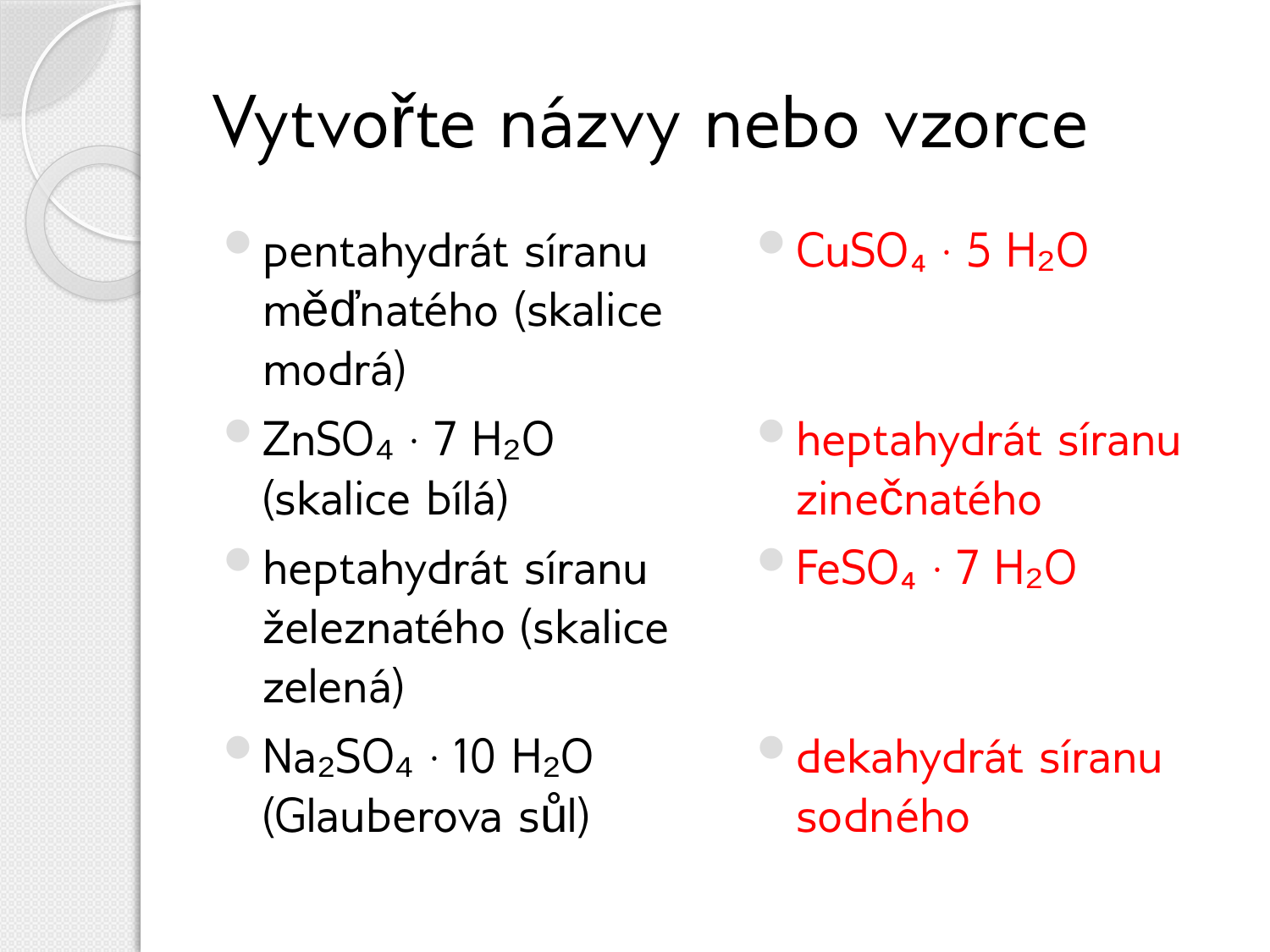

# Vytvořte názvy nebo vzorce
pentahydrát síranu měďnatého (skalice modrá)
ZnSO₄ · 7 H₂O (skalice bílá)
heptahydrát síranu železnatého (skalice zelená)
Na₂SO₄ · 10 H₂O (Glauberova sůl)

CuSO₄ · 5 H₂O
heptahydrát síranu zinečnatého
FeSO₄ · 7 H₂O
dekahydrát síranu sodného